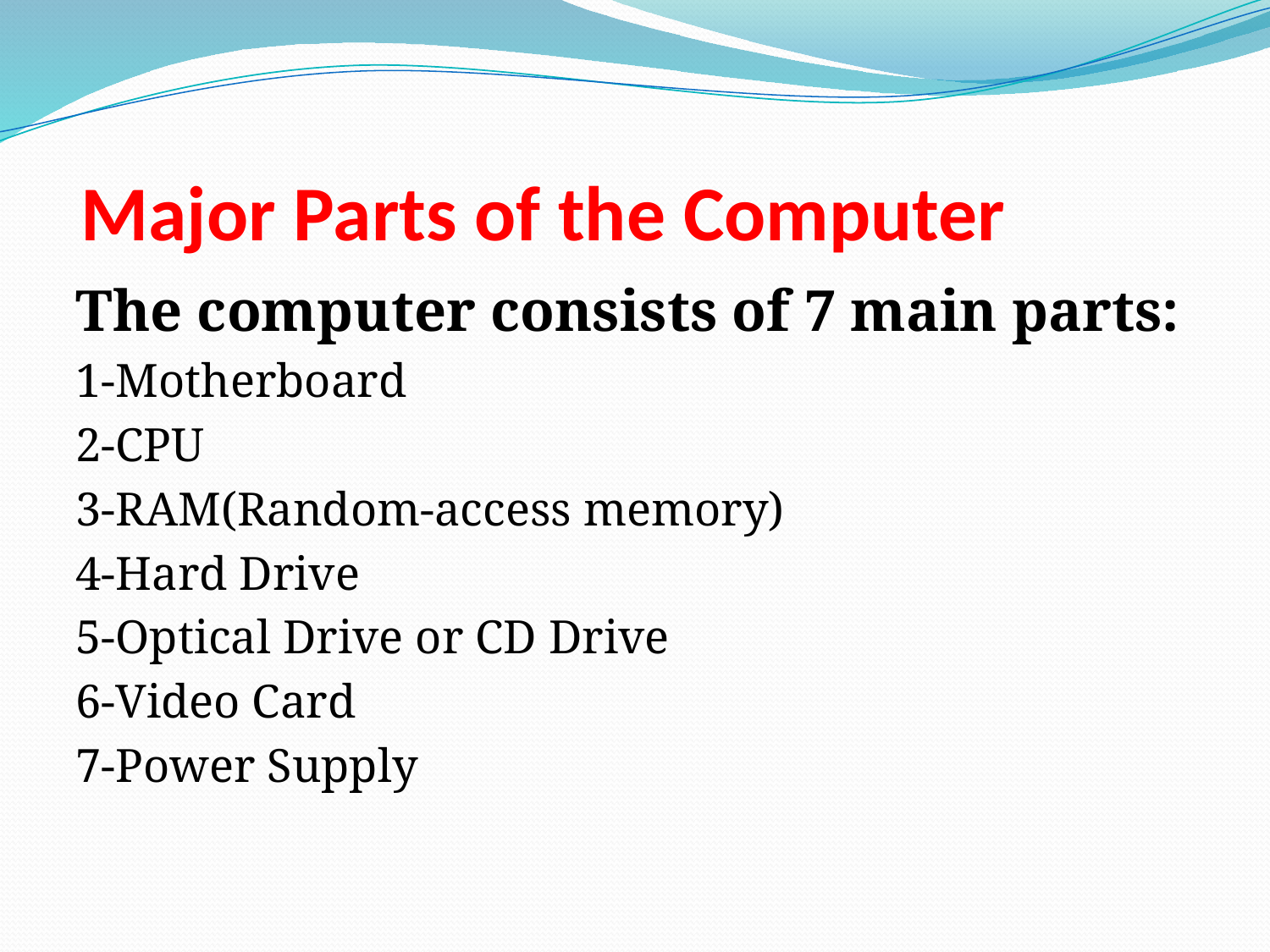

# Major Parts of the Computer
The computer consists of 7 main parts:
1-Motherboard
2-CPU
3-RAM(Random-access memory)
4-Hard Drive
5-Optical Drive or CD Drive
6-Video Card
7-Power Supply